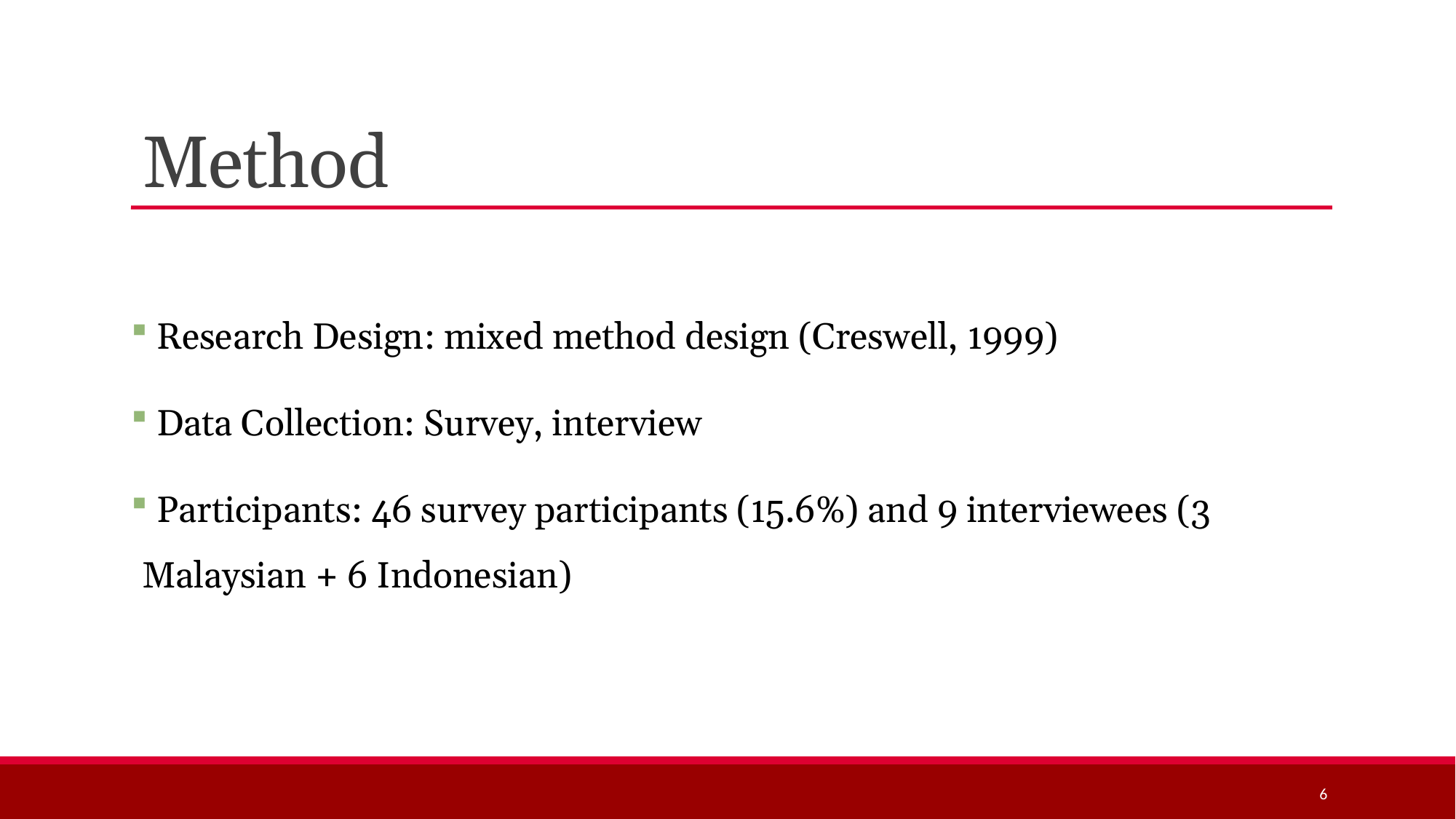

# Method

 Research Design: mixed method design (Creswell, 1999)
 Data Collection: Survey, interview
 Participants: 46 survey participants (15.6%) and 9 interviewees (3 Malaysian + 6 Indonesian)

6